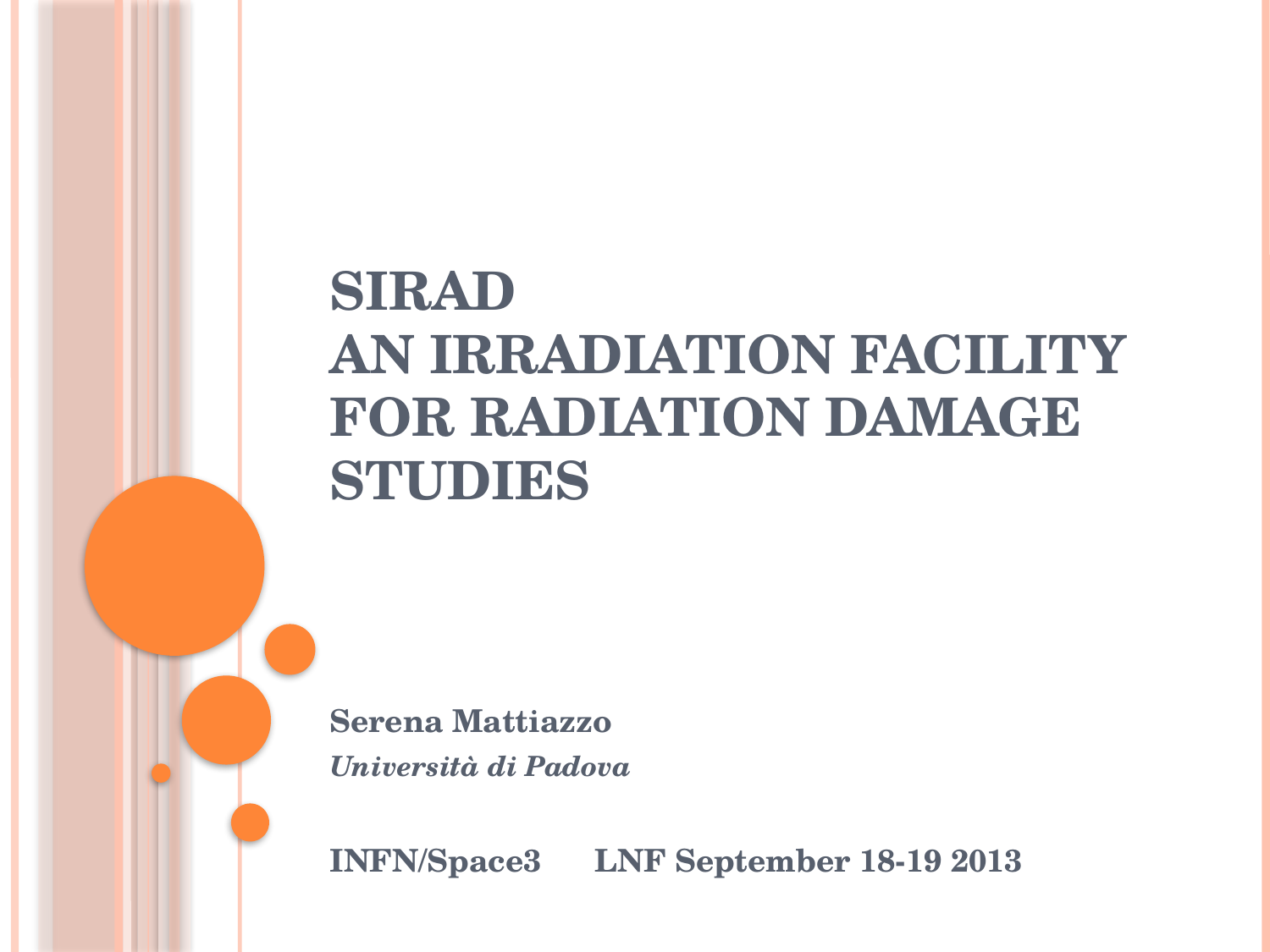

# SIRAD An irradiation facility for radiation damage studies
Serena Mattiazzo
Università di Padova

INFN/Space3      LNF September 18-19 2013